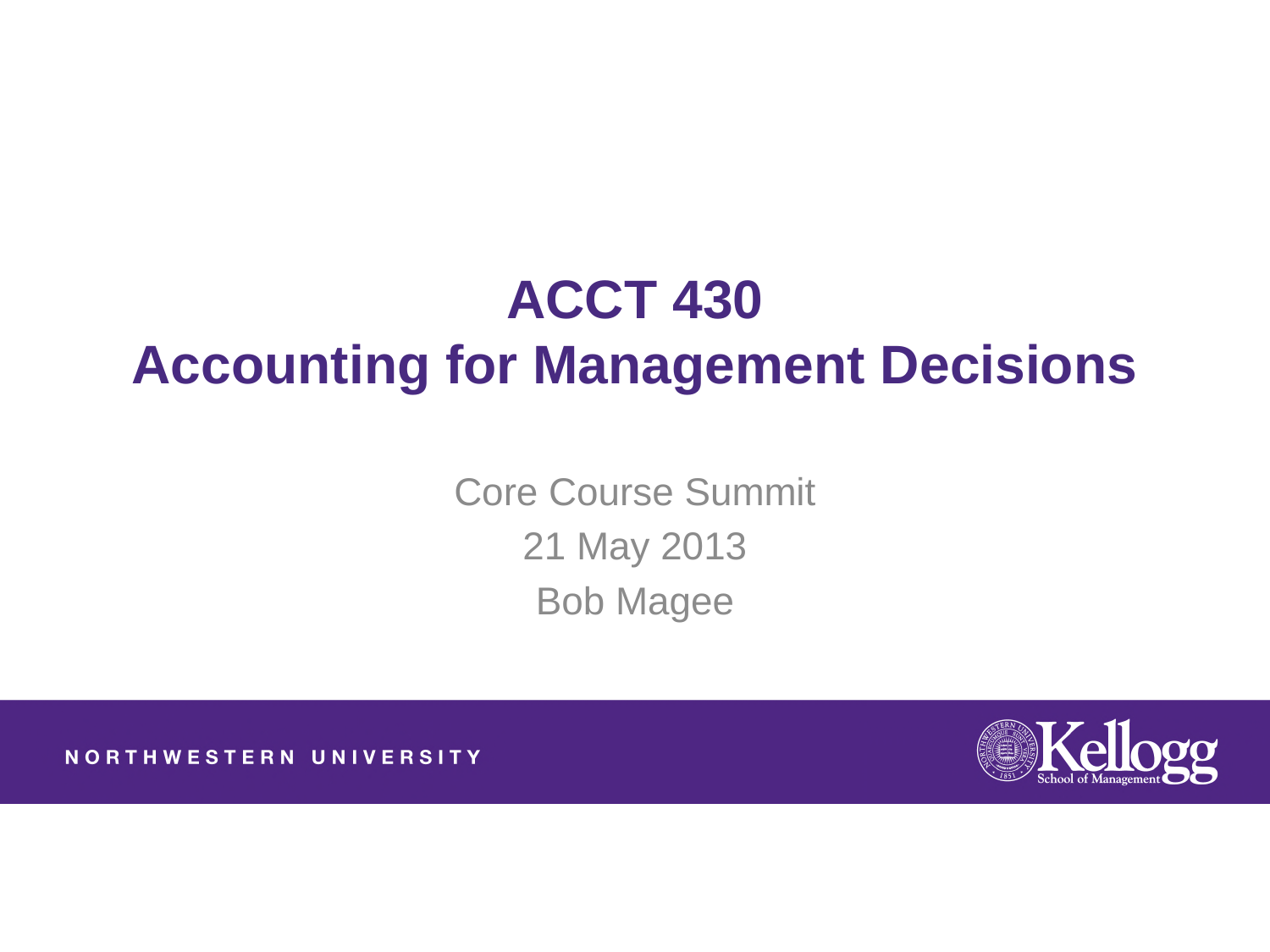

# ACCT 430 Accounting for Management Decisions
Core Course Summit
21 May 2013
Bob Magee